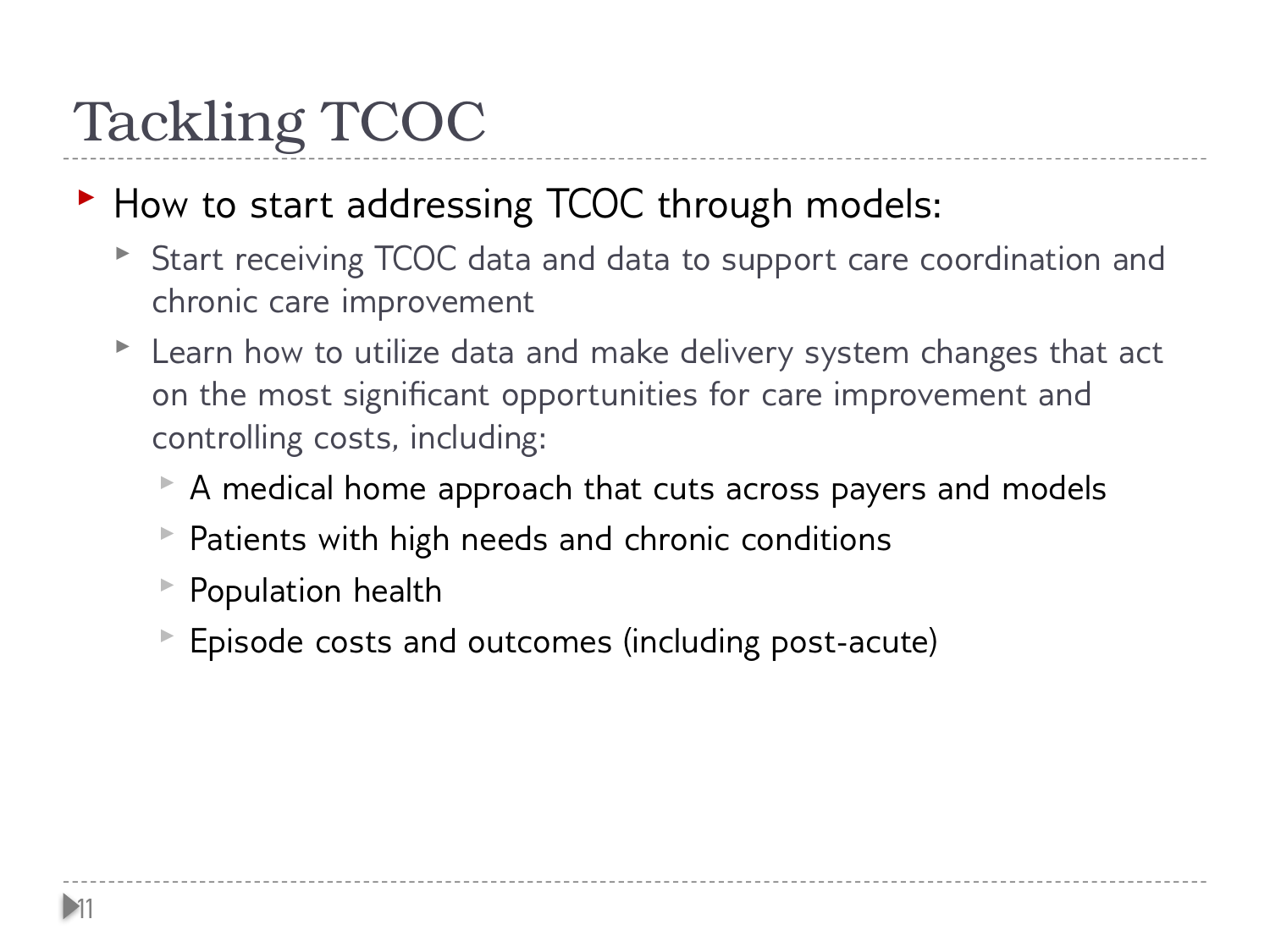

# Tackling TCOC
How to start addressing TCOC through models:
Start receiving TCOC data and data to support care coordination and chronic care improvement
Learn how to utilize data and make delivery system changes that act on the most significant opportunities for care improvement and controlling costs, including:
A medical home approach that cuts across payers and models
Patients with high needs and chronic conditions
Population health
Episode costs and outcomes (including post-acute)